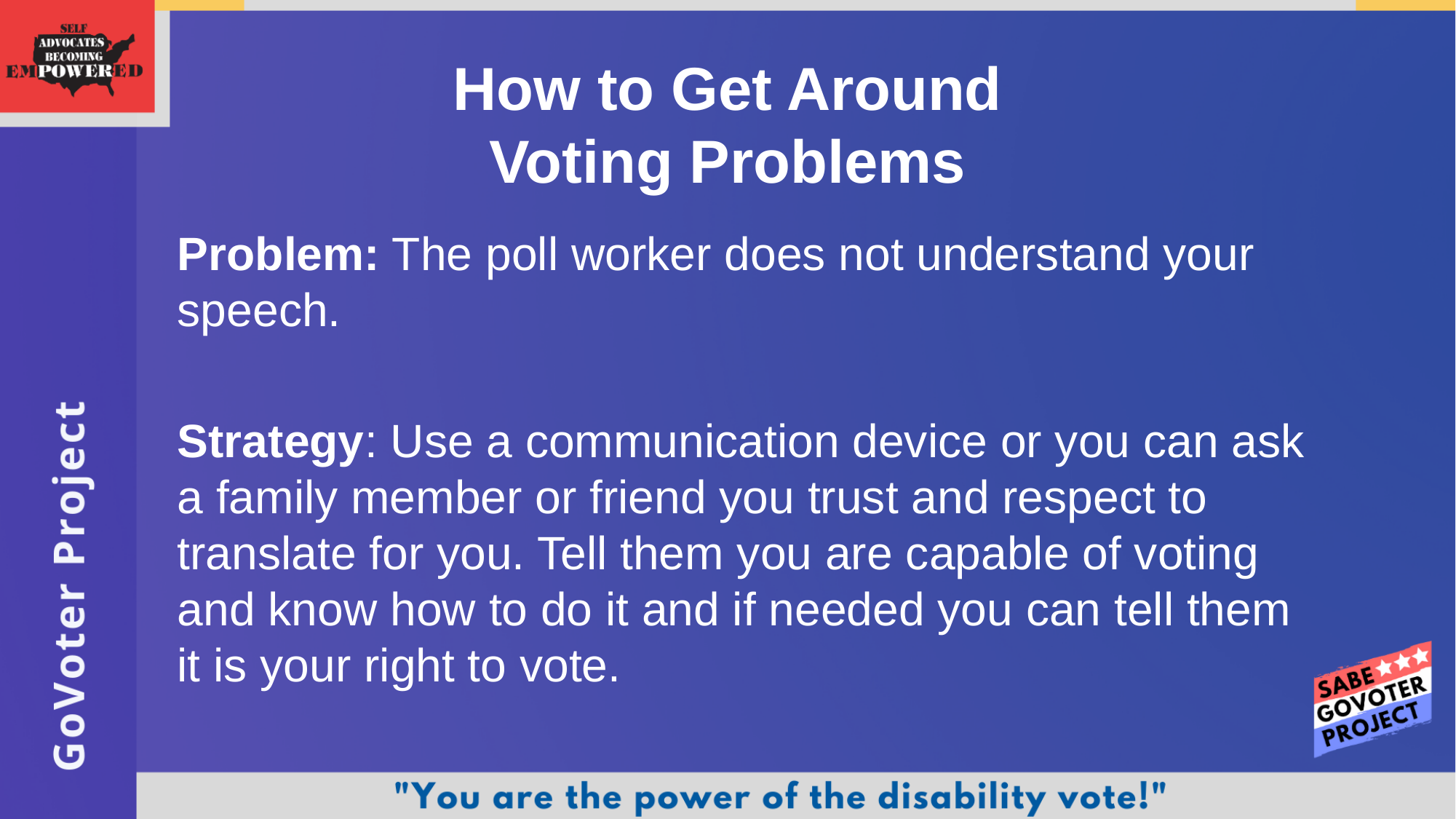

How to Get Around
Voting Problems
	Problem: The poll worker does not understand your speech.

	Strategy: Use a communication device or you can ask a family member or friend you trust and respect to translate for you. Tell them you are capable of voting and know how to do it and if needed you can tell them it is your right to vote.